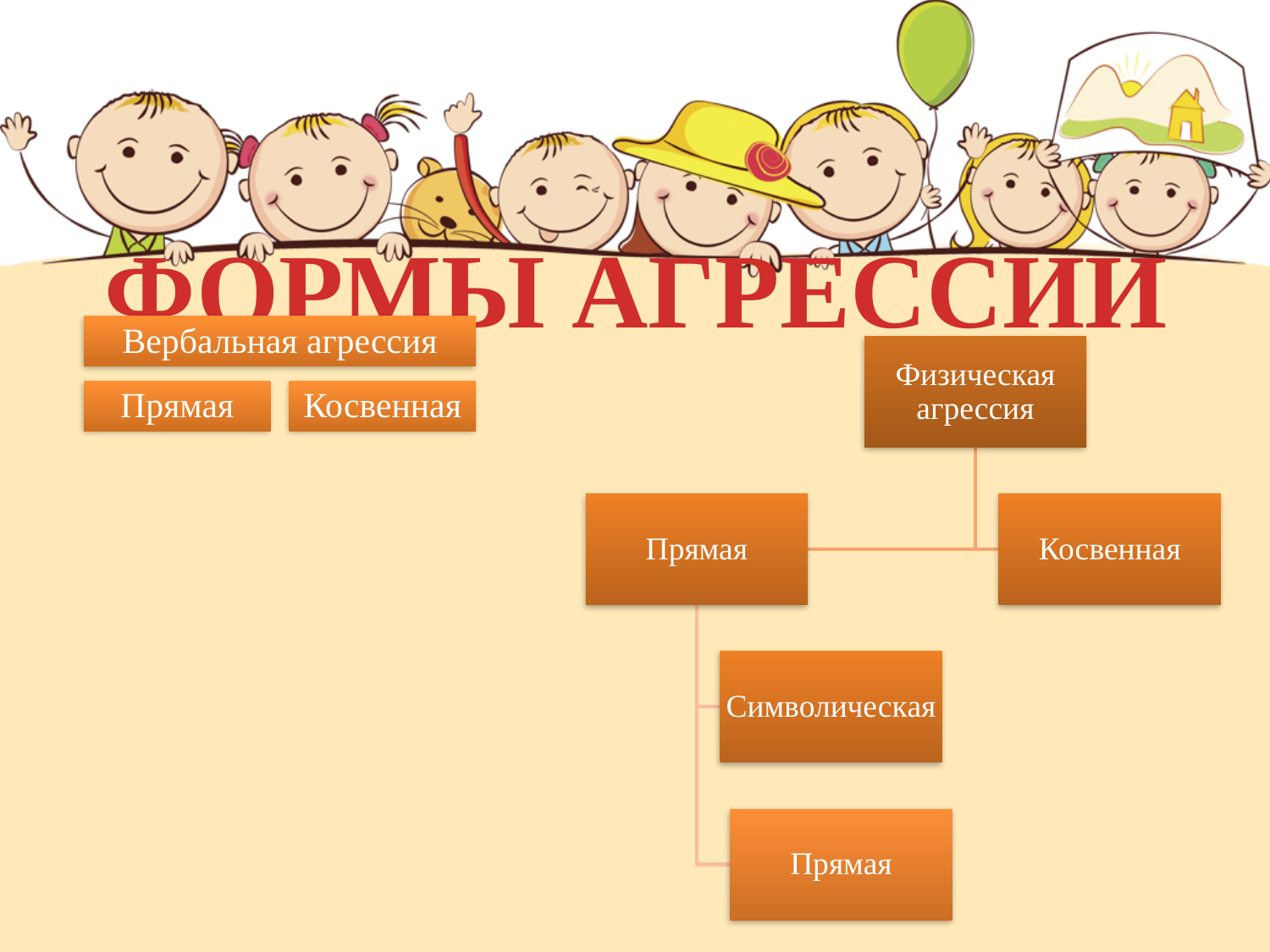

# ФОРМЫ АГРЕССИИ
Вербальная агрессия
Прямая
Косвенная
Физическая агрессия
Косвенная
Прямая
Прямая
Символическая